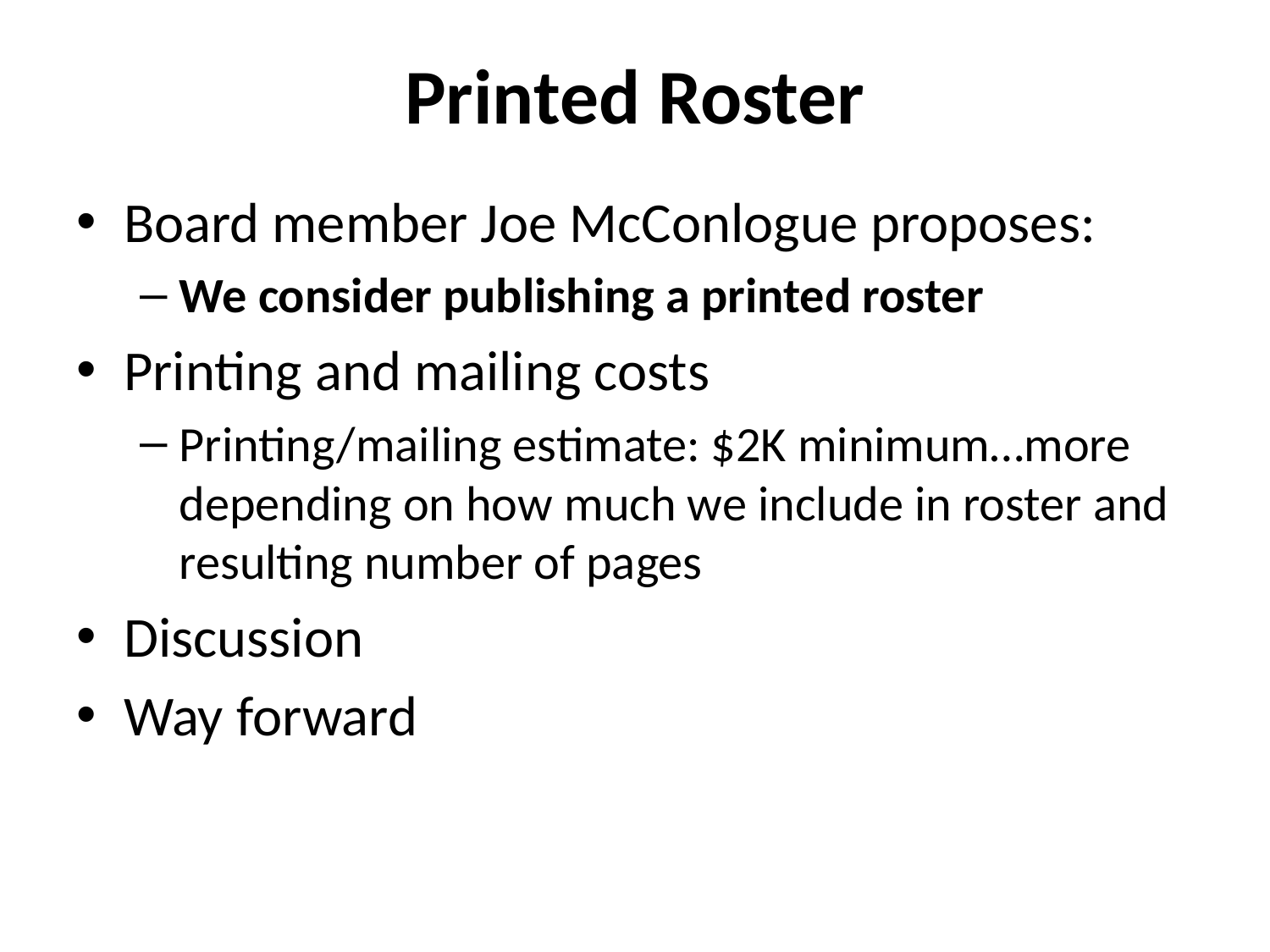

# Printed Roster
Board member Joe McConlogue proposes:
We consider publishing a printed roster
Printing and mailing costs
Printing/mailing estimate: $2K minimum…more depending on how much we include in roster and resulting number of pages
Discussion
Way forward